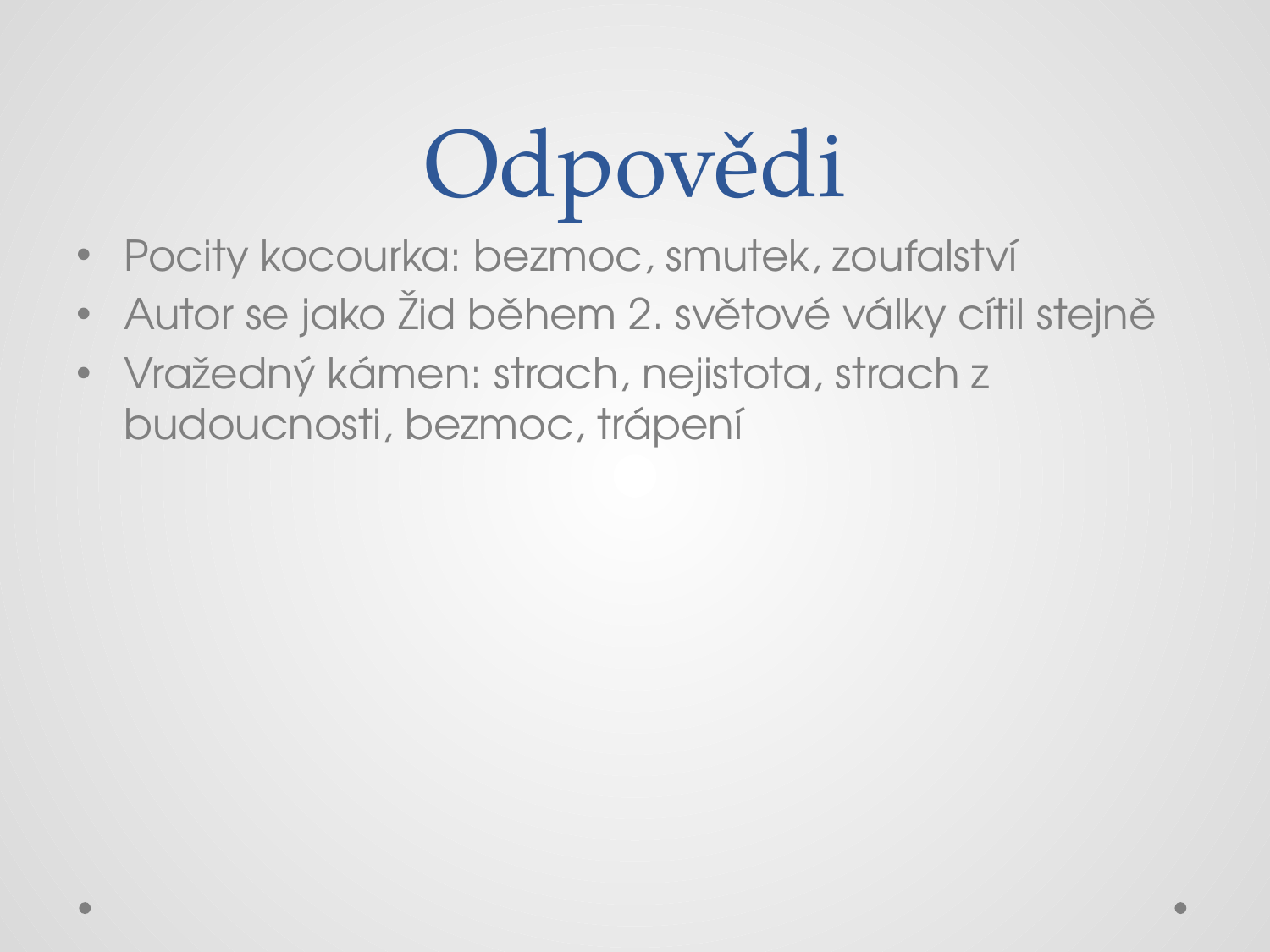

# Odpovědi
Pocity kocourka: bezmoc, smutek, zoufalství
Autor se jako Žid během 2. světové války cítil stejně
Vražedný kámen: strach, nejistota, strach z budoucnosti, bezmoc, trápení